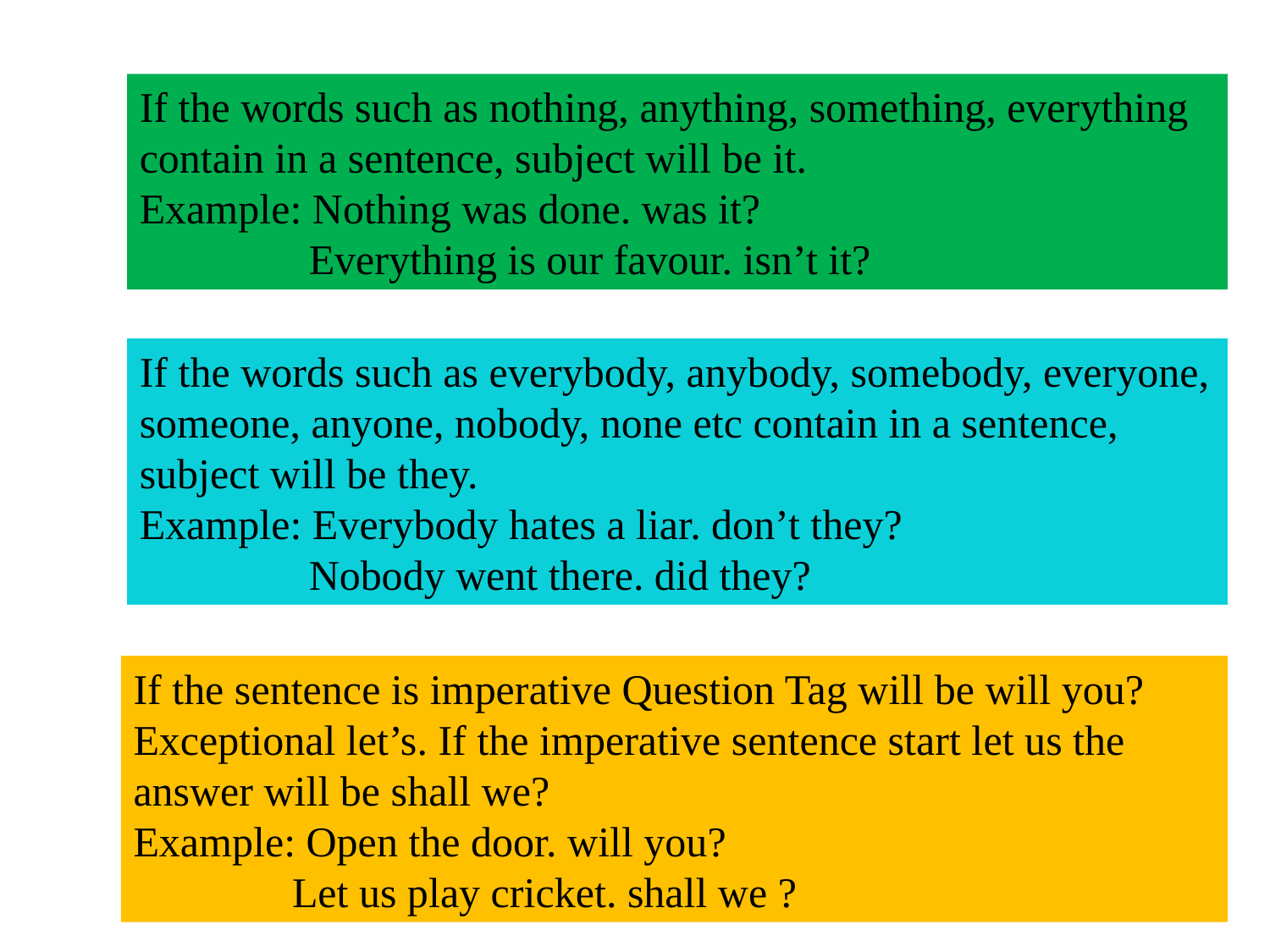

If the words such as nothing, anything, something, everything contain in a sentence, subject will be it.
Example: Nothing was done. was it?
                Everything is our favour. isn’t it?
If the words such as everybody, anybody, somebody, everyone, someone, anyone, nobody, none etc contain in a sentence, subject will be they.
Example: Everybody hates a liar. don’t they?
                Nobody went there. did they?
If the sentence is imperative Question Tag will be will you? Exceptional let’s. If the imperative sentence start let us the answer will be shall we?
Example: Open the door. will you?
               Let us play cricket. shall we ?